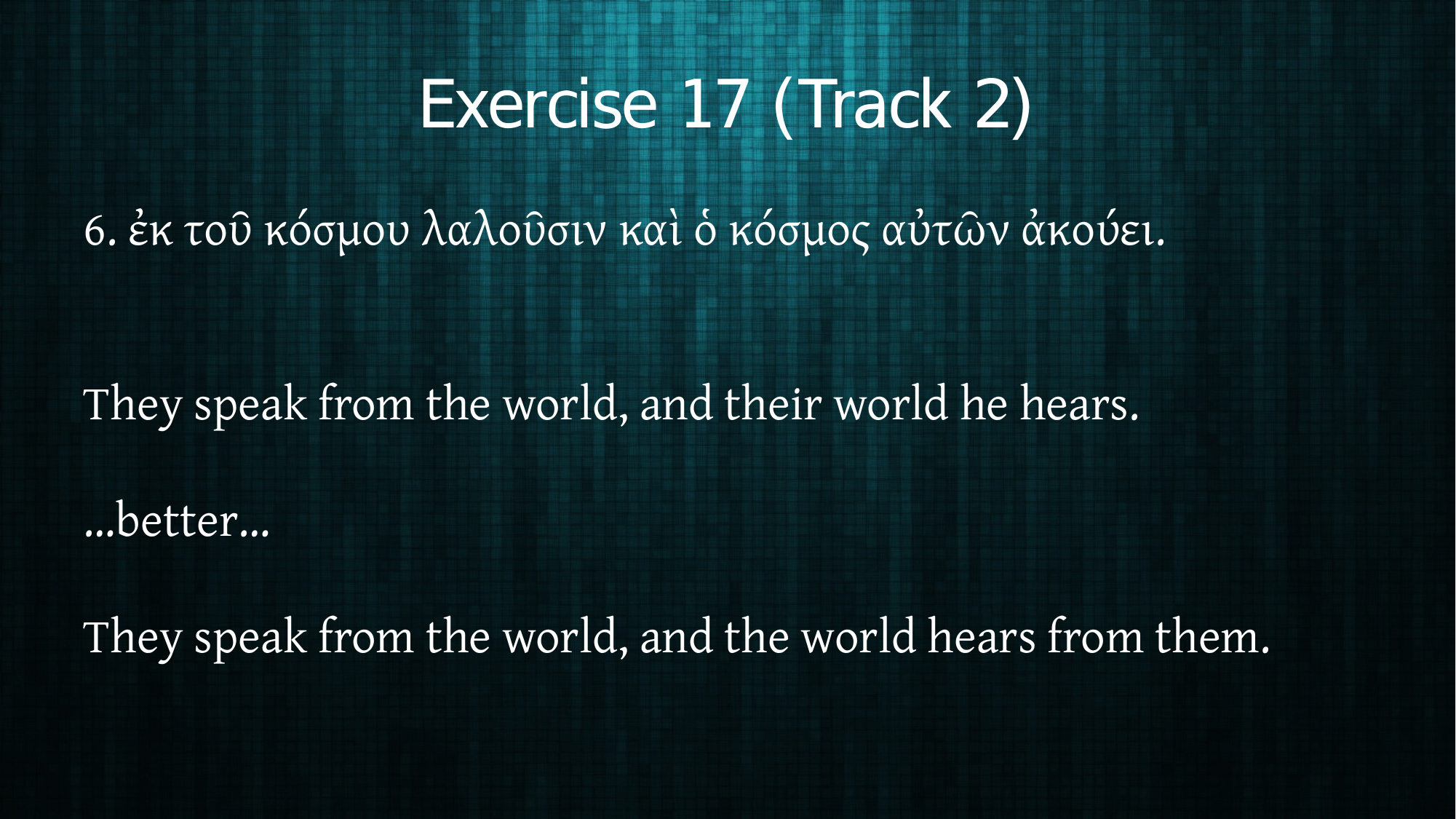

# Exercise 17 (Track 2)
6. ἐκ τοῦ κόσμου λαλοῦσιν καὶ ὁ κόσμος αὐτῶν ἀκούει.

They speak from the world, and their world he hears.

…better…

They speak from the world, and the world hears from them.